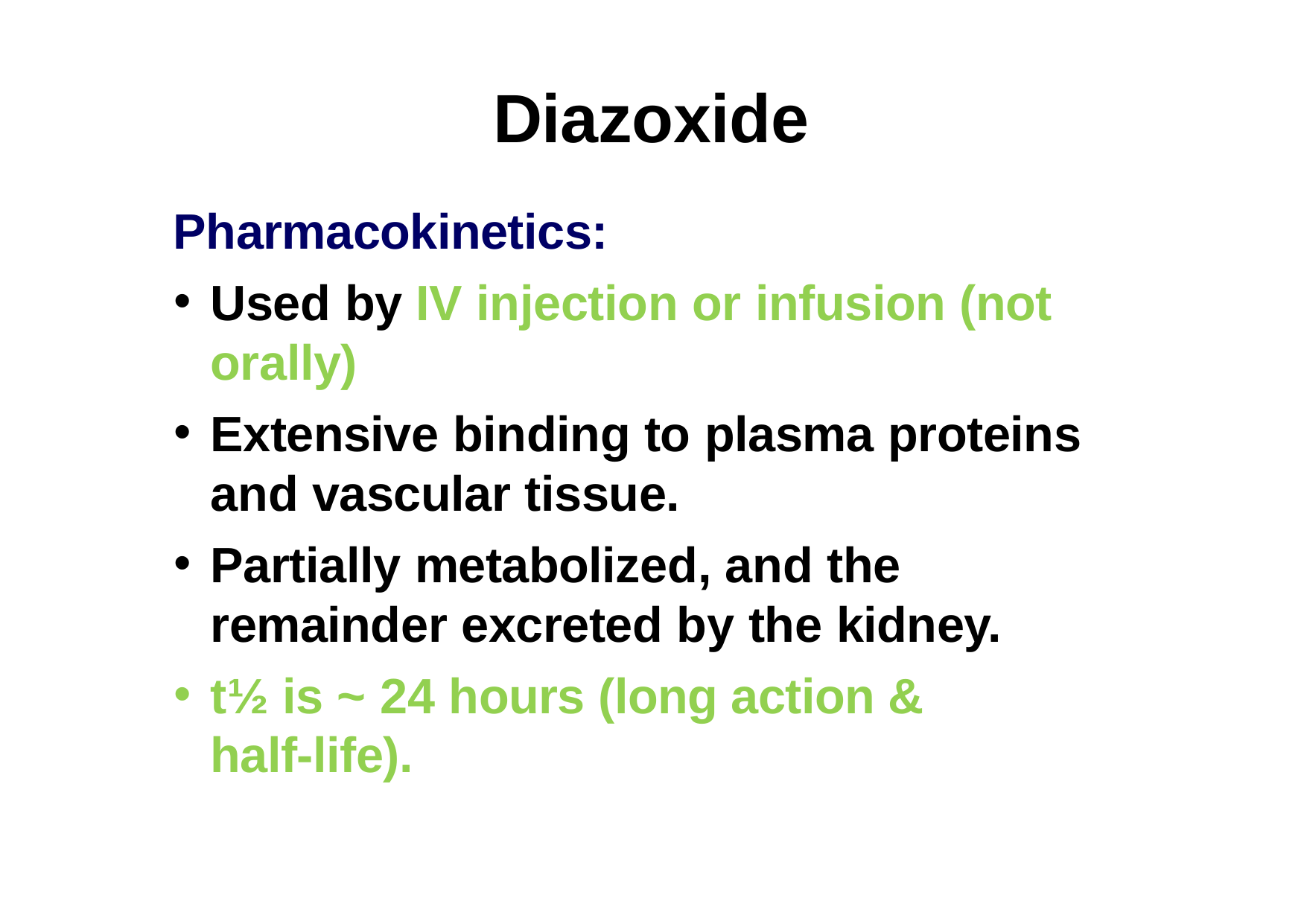

# Diazoxide
Pharmacokinetics:
Used by IV injection or infusion (not orally)
Extensive binding to plasma proteins and vascular tissue.
Partially metabolized, and the remainder excreted by the kidney.
t½ is ~ 24 hours (long action & half-life).